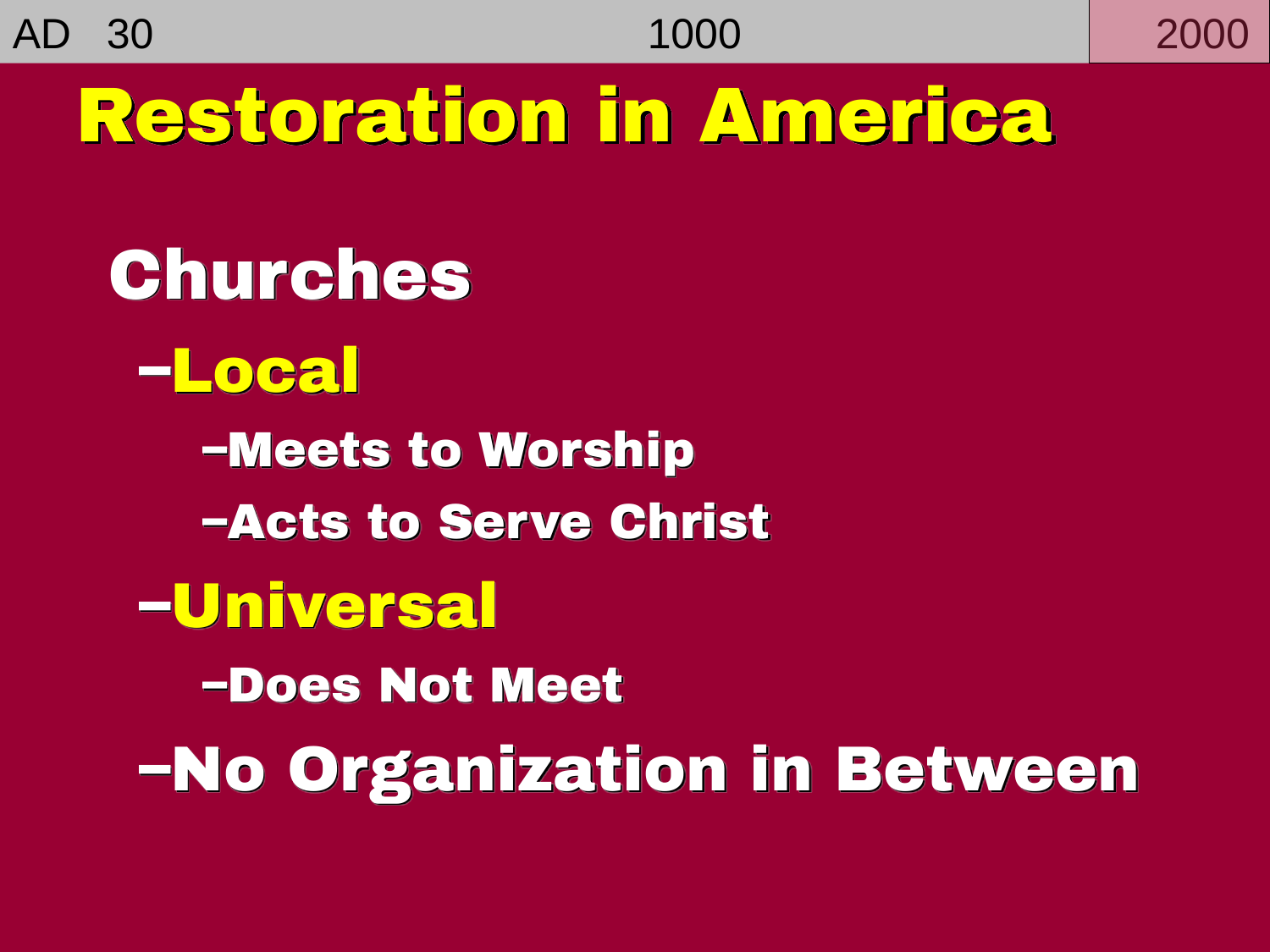

AD   30				1000				2000

Restoration in America
Churches
Local
Meets to Worship
Acts to Serve Christ
Universal
Does Not Meet
No Organization in Between